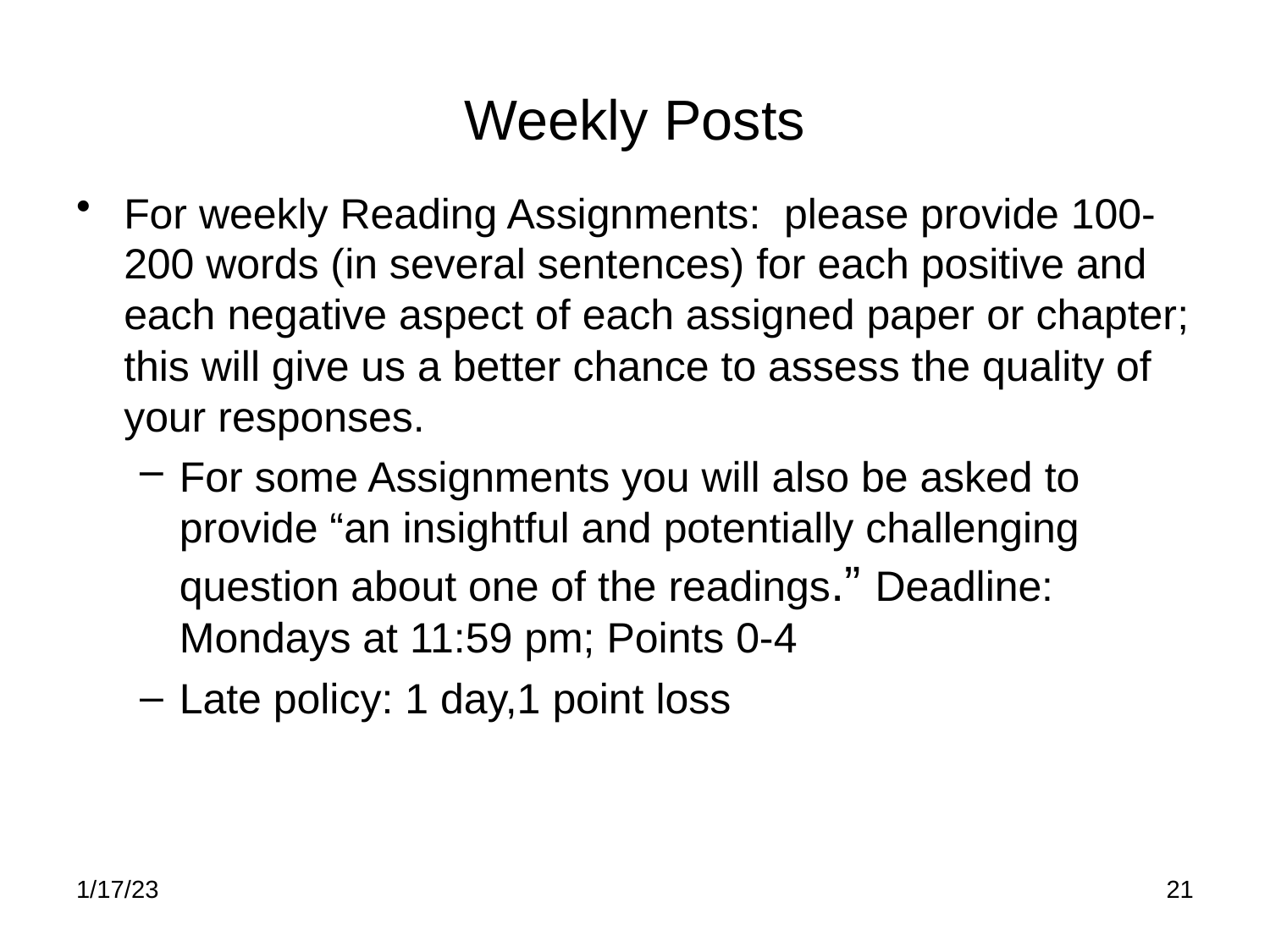

# Weekly Posts
For weekly Reading Assignments:  please provide 100-200 words (in several sentences) for each positive and each negative aspect of each assigned paper or chapter; this will give us a better chance to assess the quality of your responses.
For some Assignments you will also be asked to provide “an insightful and potentially challenging question about one of the readings.” Deadline: Mondays at 11:59 pm; Points 0-4
Late policy: 1 day,1 point loss
1/17/23
21